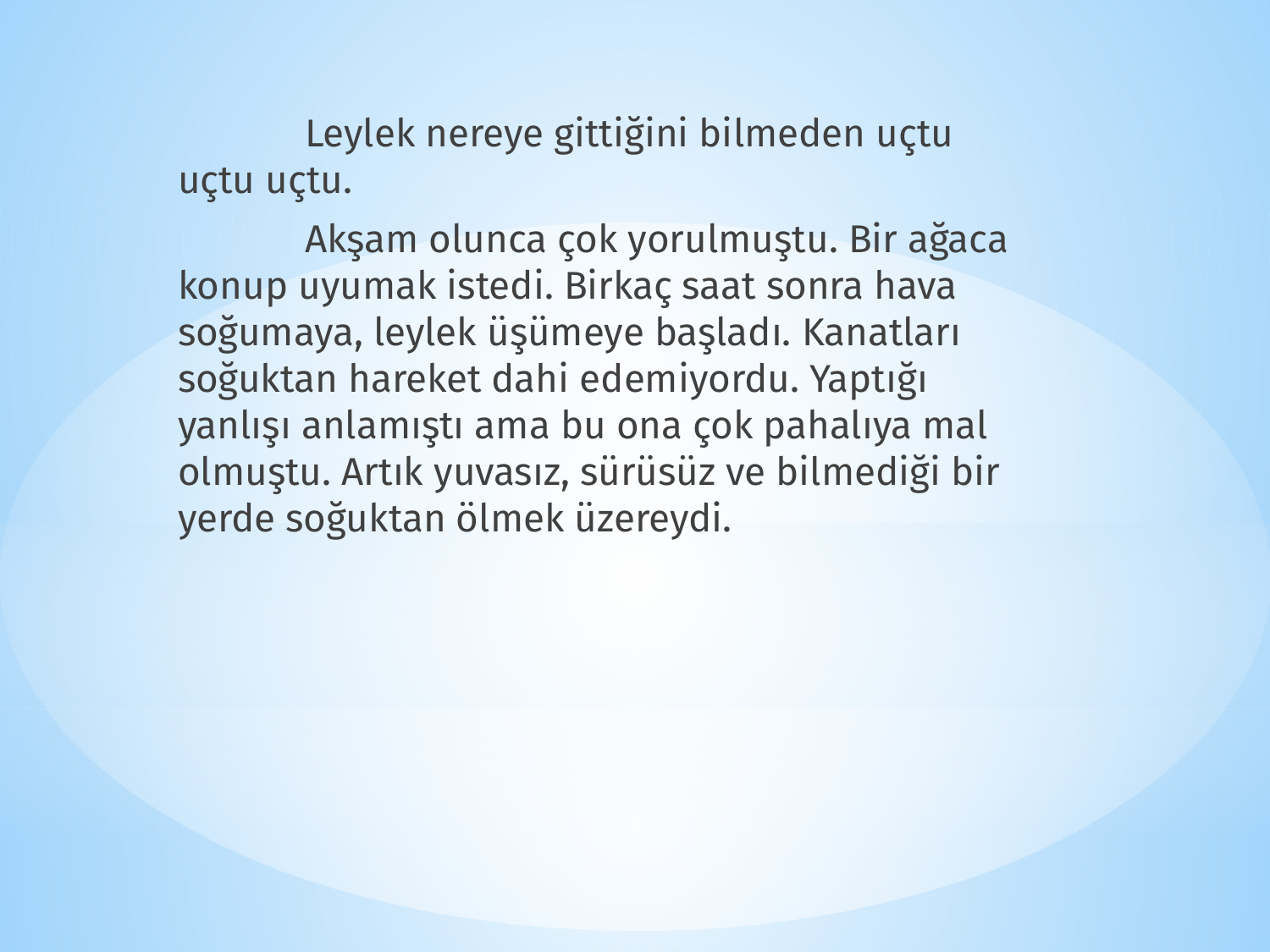

Leylek nereye gittiğini bilmeden uçtu uçtu uçtu.
	Akşam olunca çok yorulmuştu. Bir ağaca konup uyumak istedi. Birkaç saat sonra hava soğumaya, leylek üşümeye başladı. Kanatları soğuktan hareket dahi edemiyordu. Yaptığı yanlışı anlamıştı ama bu ona çok pahalıya mal olmuştu. Artık yuvasız, sürüsüz ve bilmediği bir yerde soğuktan ölmek üzereydi.
#